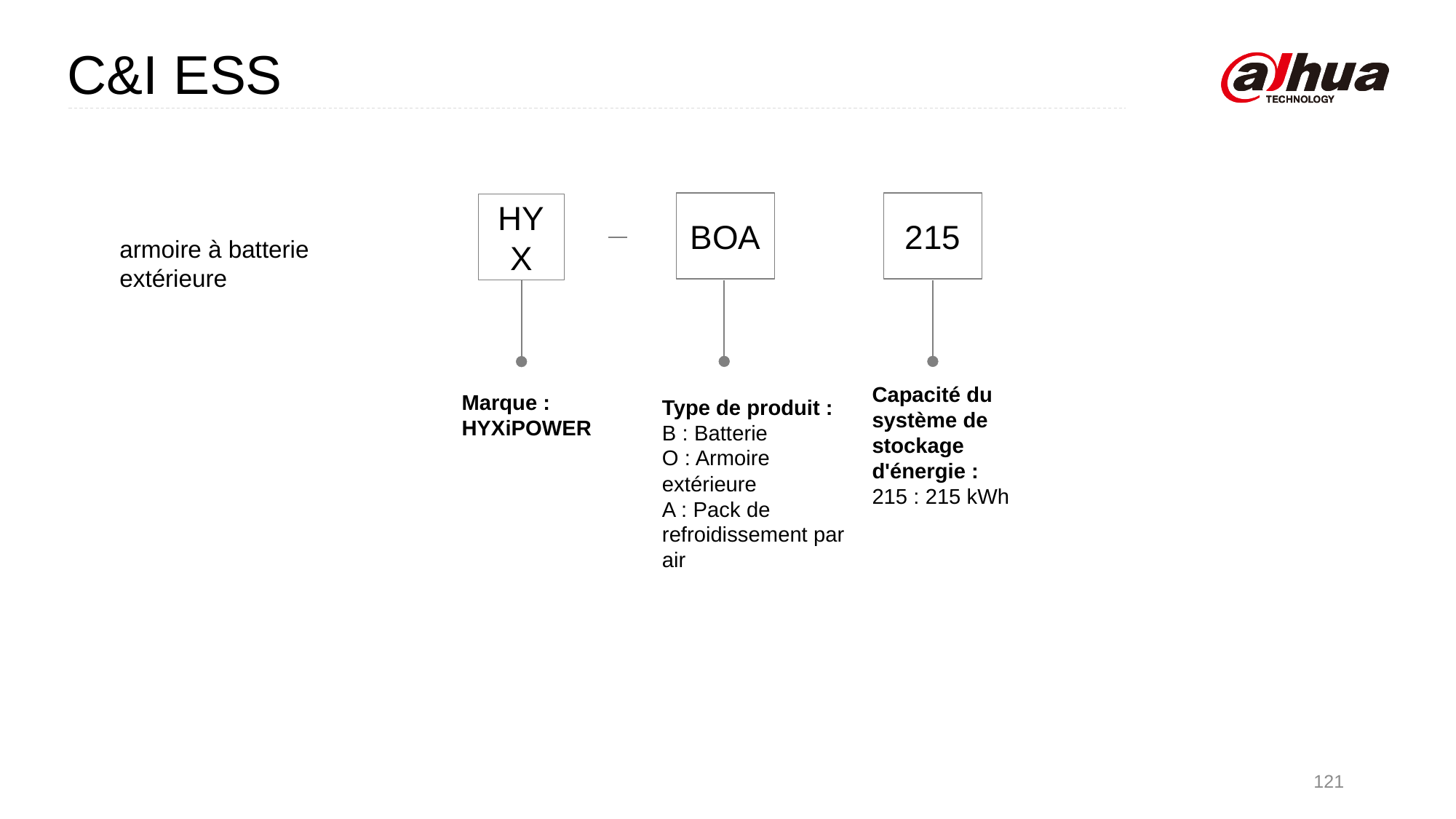

C&I ESS
BOA
215
HYX
armoire à batterie extérieure

Capacité du système de stockage d'énergie :
215 : 215 kWh
Marque : HYXiPOWER
Type de produit :
B : Batterie
O : Armoire extérieure
A : Pack de refroidissement par air
121